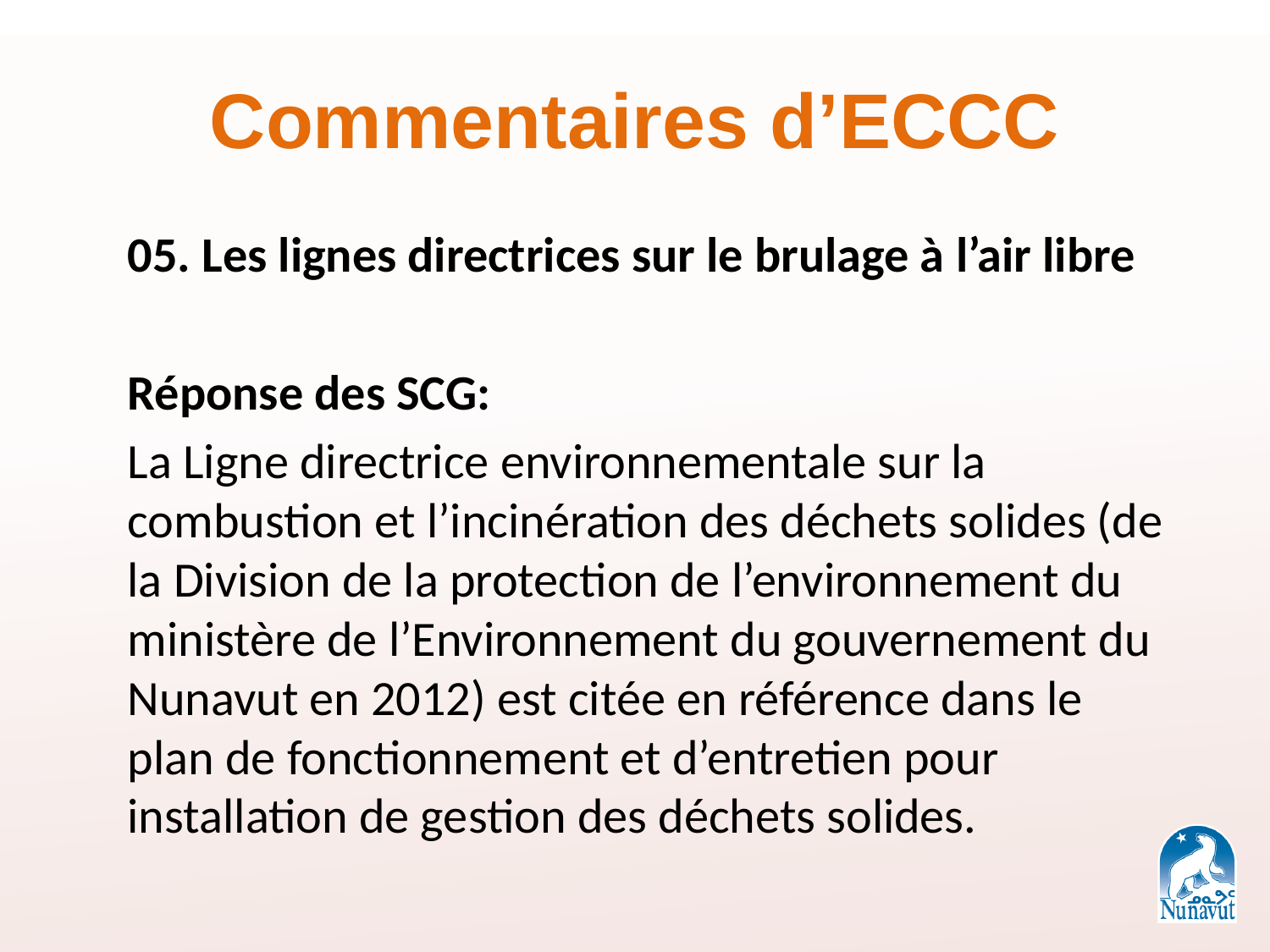

# Commentaires d’ECCC
05. Les lignes directrices sur le brulage à l’air libre

Réponse des SCG:
La Ligne directrice environnementale sur la combustion et l’incinération des déchets solides (de la Division de la protection de l’environnement du ministère de l’Environnement du gouvernement du Nunavut en 2012) est citée en référence dans le plan de fonctionnement et d’entretien pour installation de gestion des déchets solides.